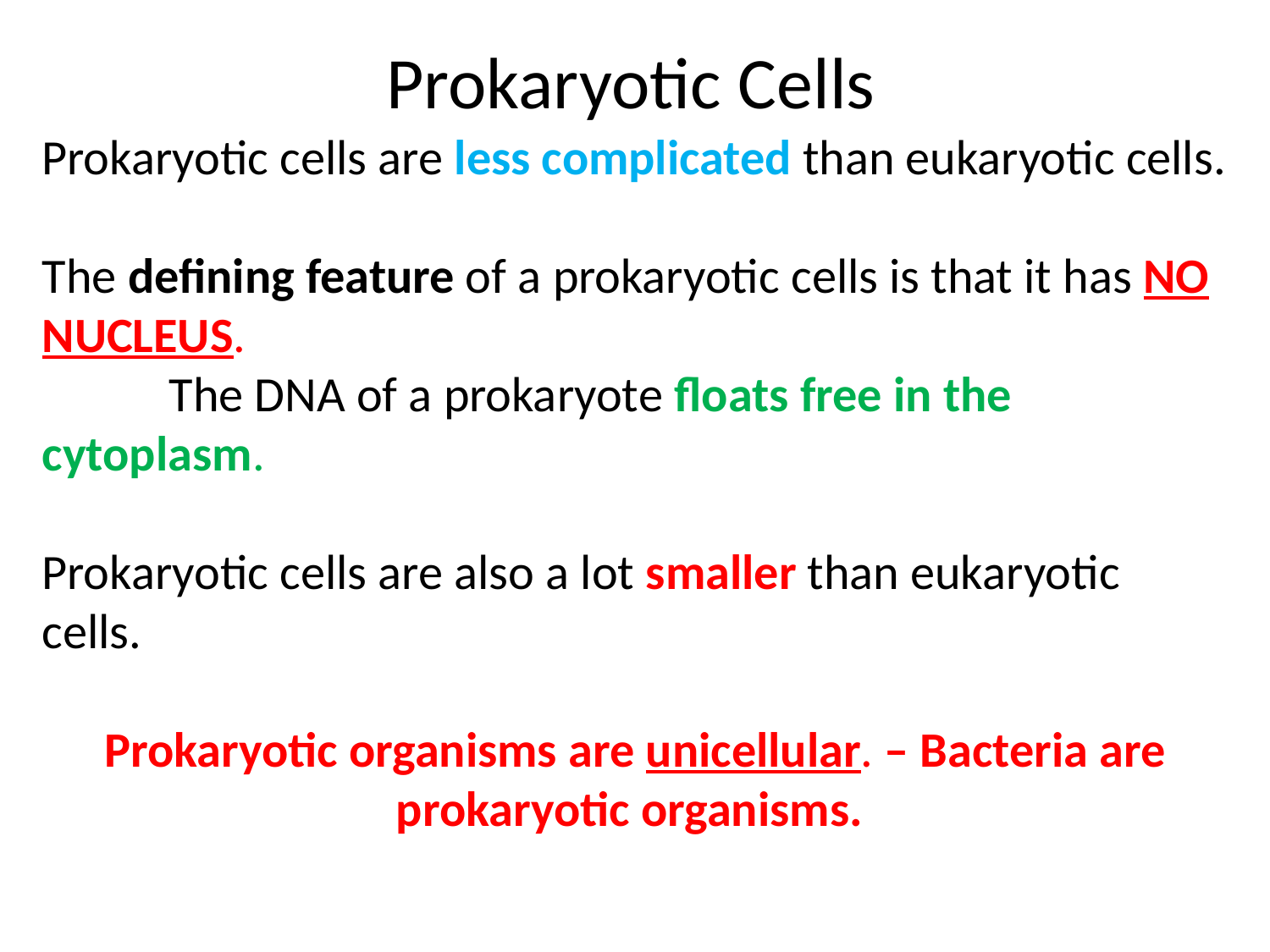

Prokaryotic Cells
Prokaryotic cells are less complicated than eukaryotic cells.

The defining feature of a prokaryotic cells is that it has NO NUCLEUS.
	The DNA of a prokaryote floats free in the 	cytoplasm.

Prokaryotic cells are also a lot smaller than eukaryotic cells.

Prokaryotic organisms are unicellular. – Bacteria are prokaryotic organisms.